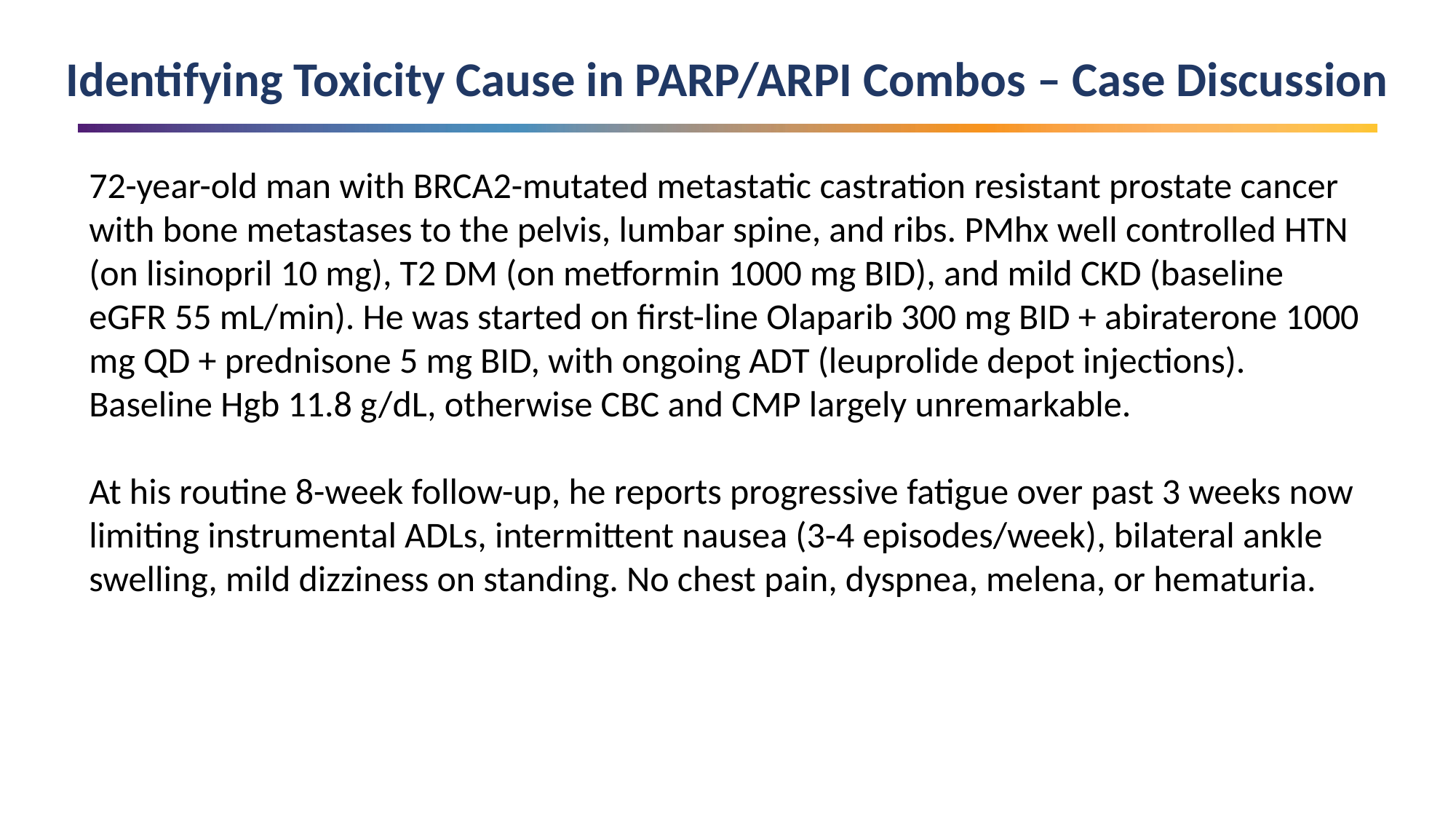

Identifying Toxicity Cause in PARP/ARPI Combos – Case Discussion
72-year-old man with BRCA2-mutated metastatic castration resistant prostate cancer with bone metastases to the pelvis, lumbar spine, and ribs. PMhx well controlled HTN (on lisinopril 10 mg), T2 DM (on metformin 1000 mg BID), and mild CKD (baseline eGFR 55 mL/min). He was started on first-line Olaparib 300 mg BID + abiraterone 1000 mg QD + prednisone 5 mg BID, with ongoing ADT (leuprolide depot injections). Baseline Hgb 11.8 g/dL, otherwise CBC and CMP largely unremarkable.

At his routine 8-week follow-up, he reports progressive fatigue over past 3 weeks now limiting instrumental ADLs, intermittent nausea (3-4 episodes/week), bilateral ankle swelling, mild dizziness on standing. No chest pain, dyspnea, melena, or hematuria.